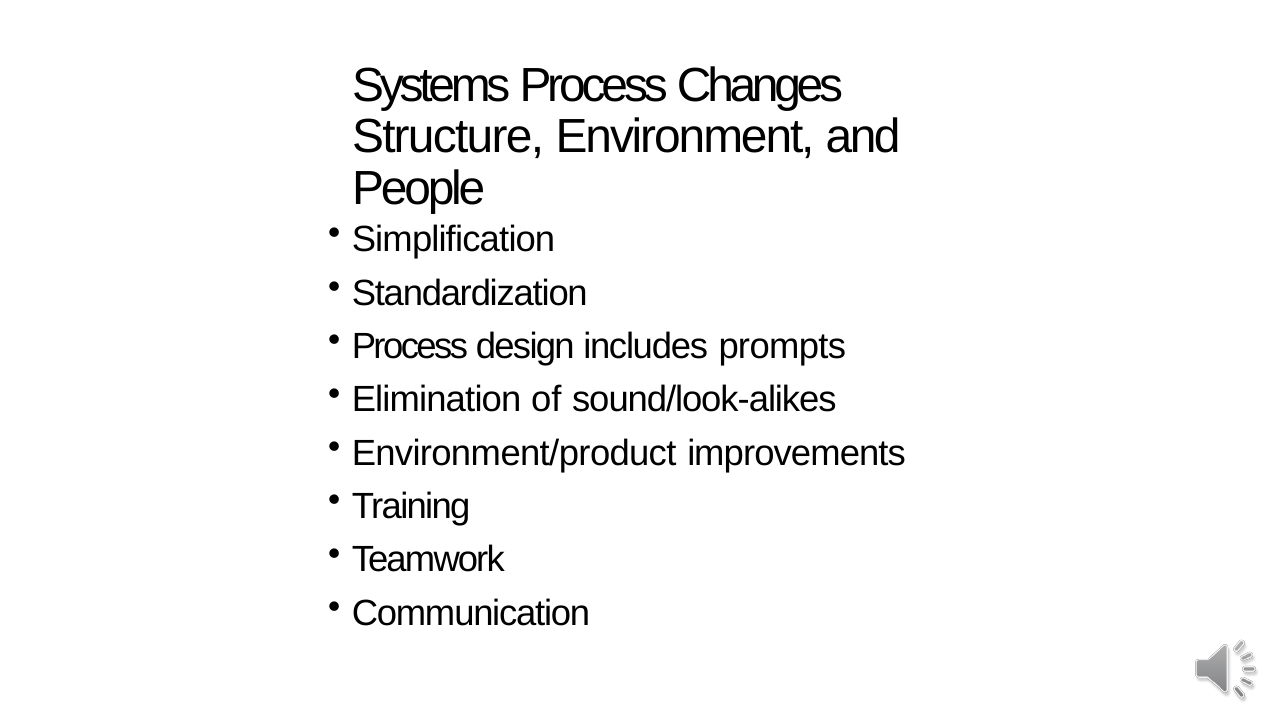

# Systems Process Changes  Structure, Environment, and People
Simplification
Standardization
Process design includes prompts
Elimination of sound/look-alikes
Environment/product improvements
Training
Teamwork
Communication